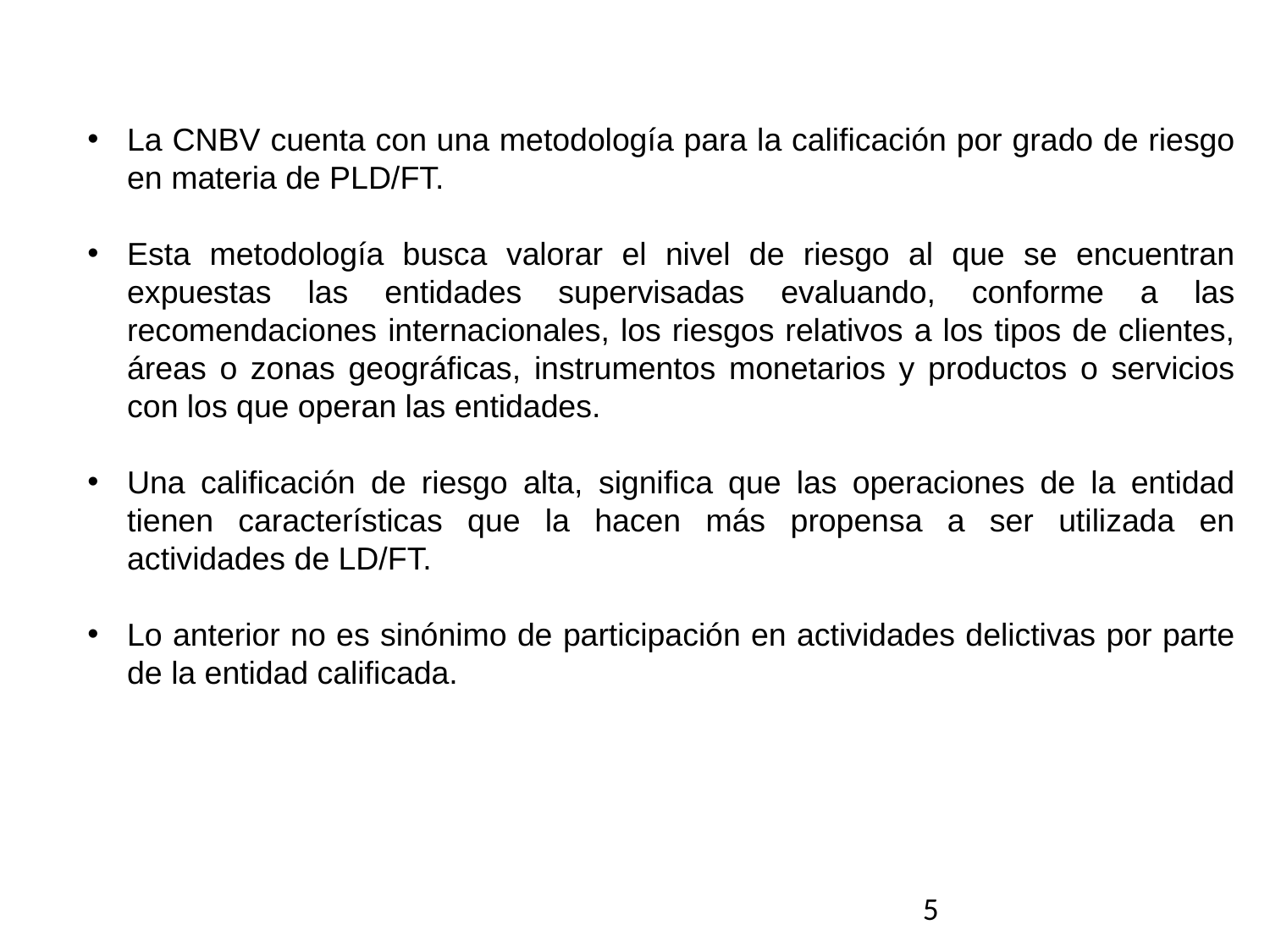

La CNBV cuenta con una metodología para la calificación por grado de riesgo en materia de PLD/FT.

Esta metodología busca valorar el nivel de riesgo al que se encuentran expuestas las entidades supervisadas evaluando, conforme a las recomendaciones internacionales, los riesgos relativos a los tipos de clientes, áreas o zonas geográficas, instrumentos monetarios y productos o servicios con los que operan las entidades.

Una calificación de riesgo alta, significa que las operaciones de la entidad tienen características que la hacen más propensa a ser utilizada en actividades de LD/FT.

Lo anterior no es sinónimo de participación en actividades delictivas por parte de la entidad calificada.
5